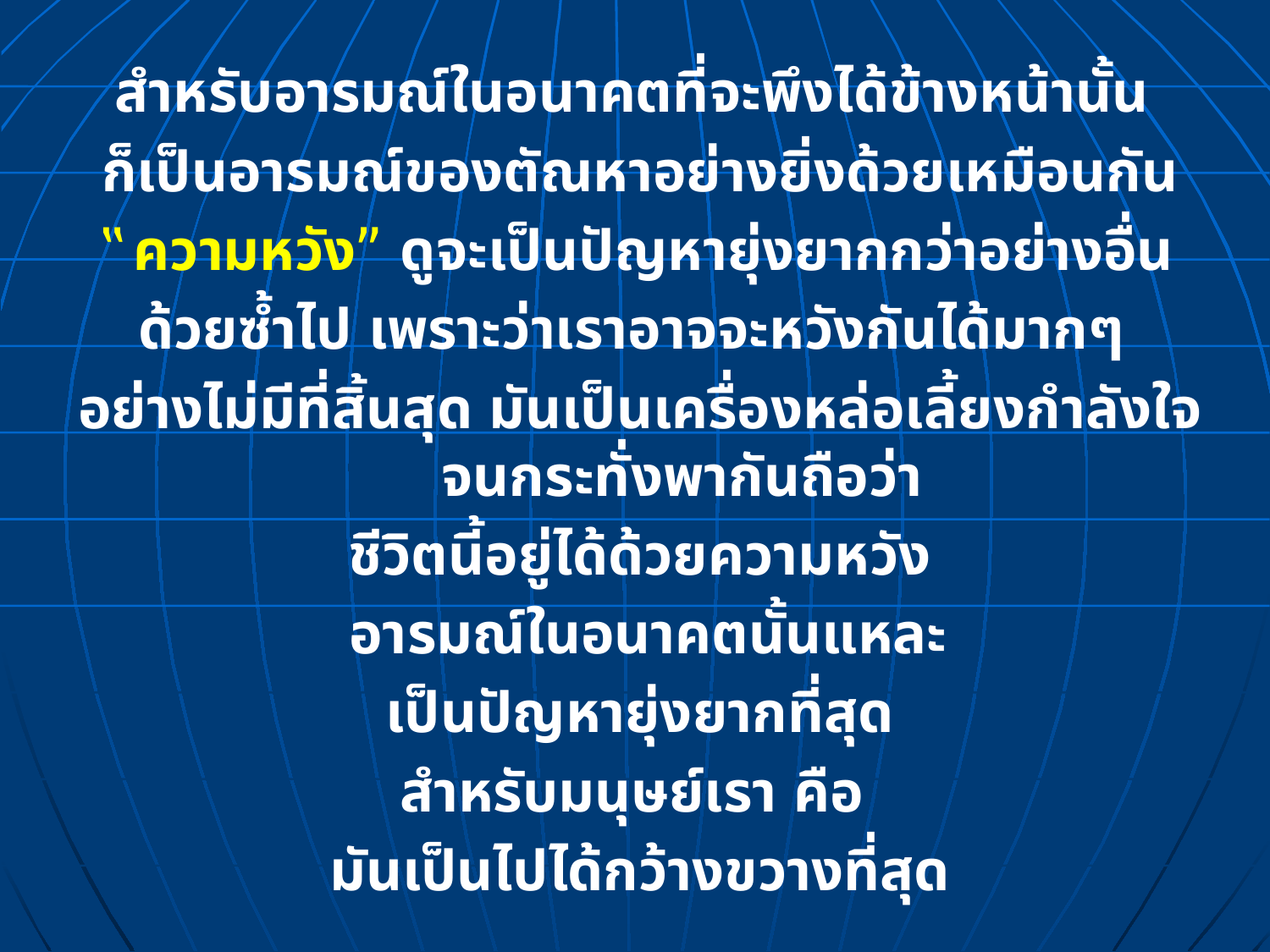

สำหรับอารมณ์ในอนาคตที่จะพึงได้ข้างหน้านั้น
ก็เป็นอารมณ์ของตัณหาอย่างยิ่งด้วยเหมือนกัน
“ความหวัง” ดูจะเป็นปัญหายุ่งยากกว่าอย่างอื่น
ด้วยซ้ำไป เพราะว่าเราอาจจะหวังกันได้มากๆ
อย่างไม่มีที่สิ้นสุด มันเป็นเครื่องหล่อเลี้ยงกำลังใจ จนกระทั่งพากันถือว่า
ชีวิตนี้อยู่ได้ด้วยความหวัง
 อารมณ์ในอนาคตนั้นแหละ
เป็นปัญหายุ่งยากที่สุด
สำหรับมนุษย์เรา คือ
มันเป็นไปได้กว้างขวางที่สุด